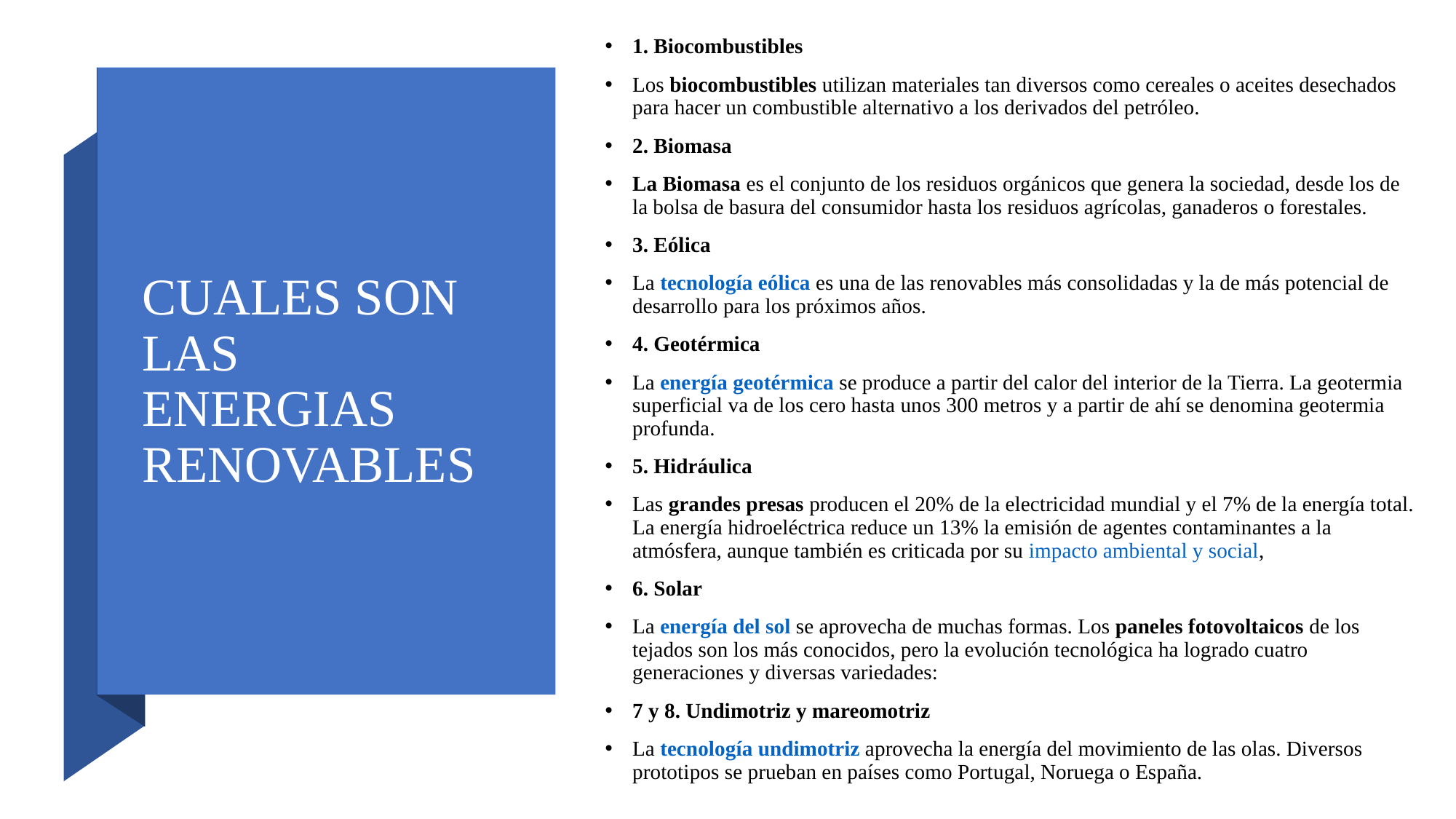

1. Biocombustibles
Los biocombustibles utilizan materiales tan diversos como cereales o aceites desechados para hacer un combustible alternativo a los derivados del petróleo.
2. Biomasa
La Biomasa es el conjunto de los residuos orgánicos que genera la sociedad, desde los de la bolsa de basura del consumidor hasta los residuos agrícolas, ganaderos o forestales.
3. Eólica
La tecnología eólica es una de las renovables más consolidadas y la de más potencial de desarrollo para los próximos años.
4. Geotérmica
La energía geotérmica se produce a partir del calor del interior de la Tierra. La geotermia superficial va de los cero hasta unos 300 metros y a partir de ahí se denomina geotermia profunda.
5. Hidráulica
Las grandes presas producen el 20% de la electricidad mundial y el 7% de la energía total. La energía hidroeléctrica reduce un 13% la emisión de agentes contaminantes a la atmósfera, aunque también es criticada por su impacto ambiental y social,
6. Solar
La energía del sol se aprovecha de muchas formas. Los paneles fotovoltaicos de los tejados son los más conocidos, pero la evolución tecnológica ha logrado cuatro generaciones y diversas variedades:
7 y 8. Undimotriz y mareomotriz
La tecnología undimotriz aprovecha la energía del movimiento de las olas. Diversos prototipos se prueban en países como Portugal, Noruega o España.

# CUALES SON LAS ENERGIAS RENOVABLES